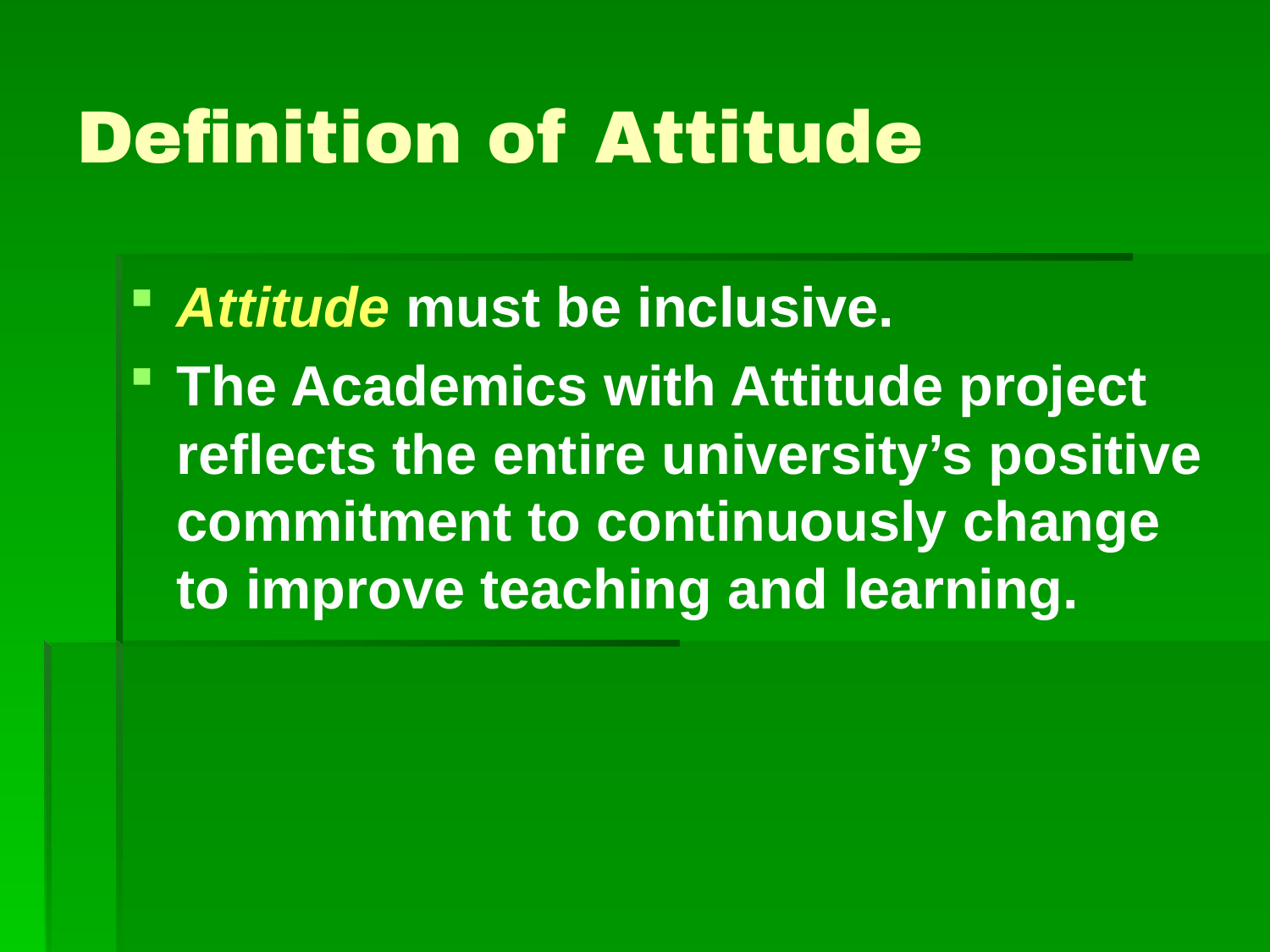

# Definition of Attitude
Attitude must be inclusive.
The Academics with Attitude project reflects the entire university’s positive commitment to continuously change to improve teaching and learning.